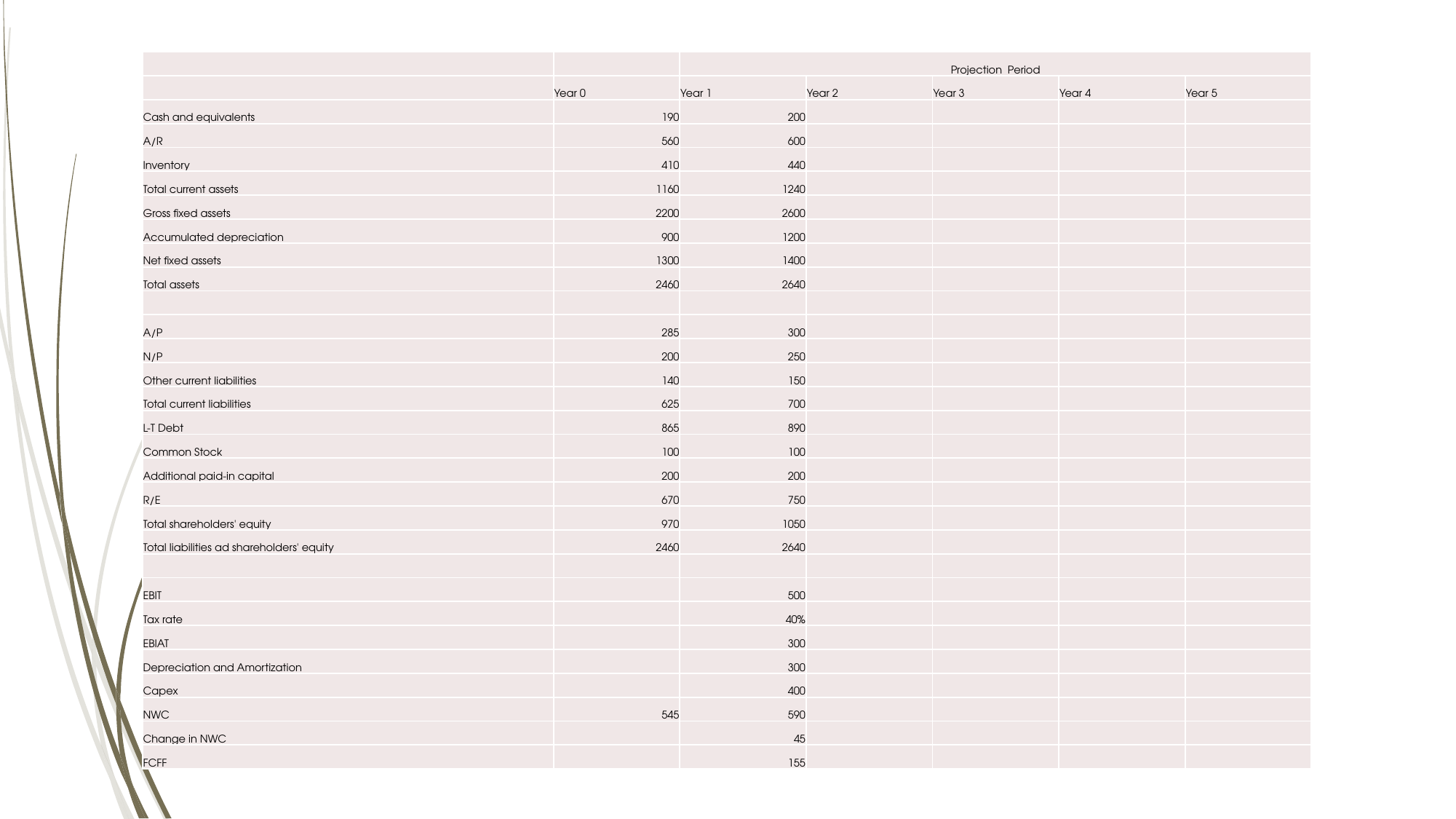

|  |  | Projection Period |  |  |  |  |
| --- | --- | --- | --- | --- | --- | --- |
|  | Year 0 | Year 1 | Year 2 | Year 3 | Year 4 | Year 5 |
| Cash and equivalents | 190 | 200 |  |  |  |  |
| A/R | 560 | 600 |  |  |  |  |
| Inventory | 410 | 440 |  |  |  |  |
| Total current assets | 1160 | 1240 |  |  |  |  |
| Gross fixed assets | 2200 | 2600 |  |  |  |  |
| Accumulated depreciation | 900 | 1200 |  |  |  |  |
| Net fixed assets | 1300 | 1400 |  |  |  |  |
| Total assets | 2460 | 2640 |  |  |  |  |
|  |  |  |  |  |  |  |
| A/P | 285 | 300 |  |  |  |  |
| N/P | 200 | 250 |  |  |  |  |
| Other current liabilities | 140 | 150 |  |  |  |  |
| Total current liabilities | 625 | 700 |  |  |  |  |
| L-T Debt | 865 | 890 |  |  |  |  |
| Common Stock | 100 | 100 |  |  |  |  |
| Additional paid-in capital | 200 | 200 |  |  |  |  |
| R/E | 670 | 750 |  |  |  |  |
| Total shareholders' equity | 970 | 1050 |  |  |  |  |
| Total liabilities ad shareholders' equity | 2460 | 2640 |  |  |  |  |
|  |  |  |  |  |  |  |
| EBIT |  | 500 |  |  |  |  |
| Tax rate |  | 40% |  |  |  |  |
| EBIAT |  | 300 |  |  |  |  |
| Depreciation and Amortization |  | 300 |  |  |  |  |
| Capex |  | 400 |  |  |  |  |
| NWC | 545 | 590 |  |  |  |  |
| Change in NWC |  | 45 |  |  |  |  |
| FCFF |  | 155 |  |  |  |  |
#